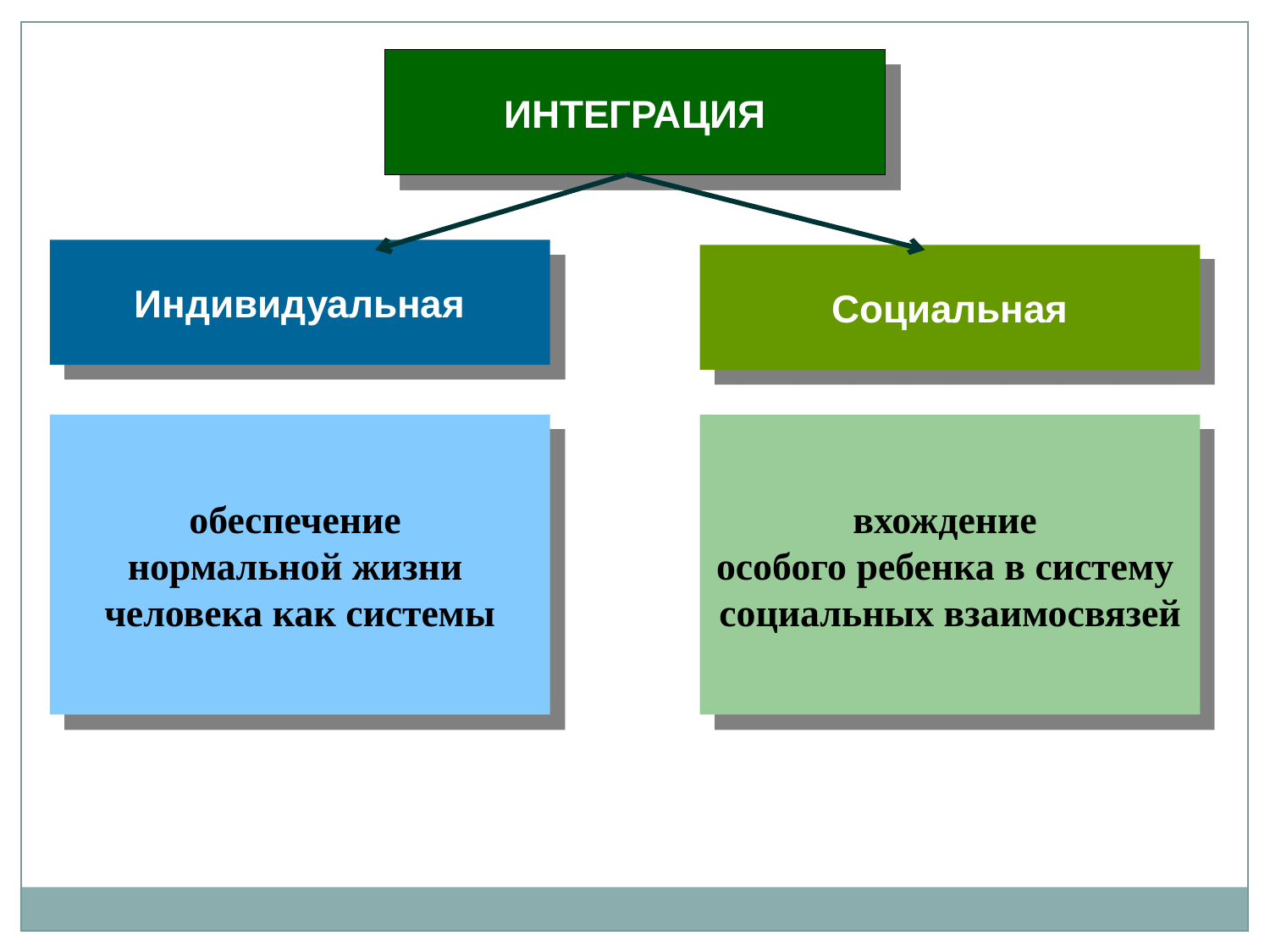

ИНТЕГРАЦИЯ

Индивидуальная
Социальная
обеспечение
нормальной жизни
человека как системы
вхождение
особого ребенка в систему
социальных взаимосвязей